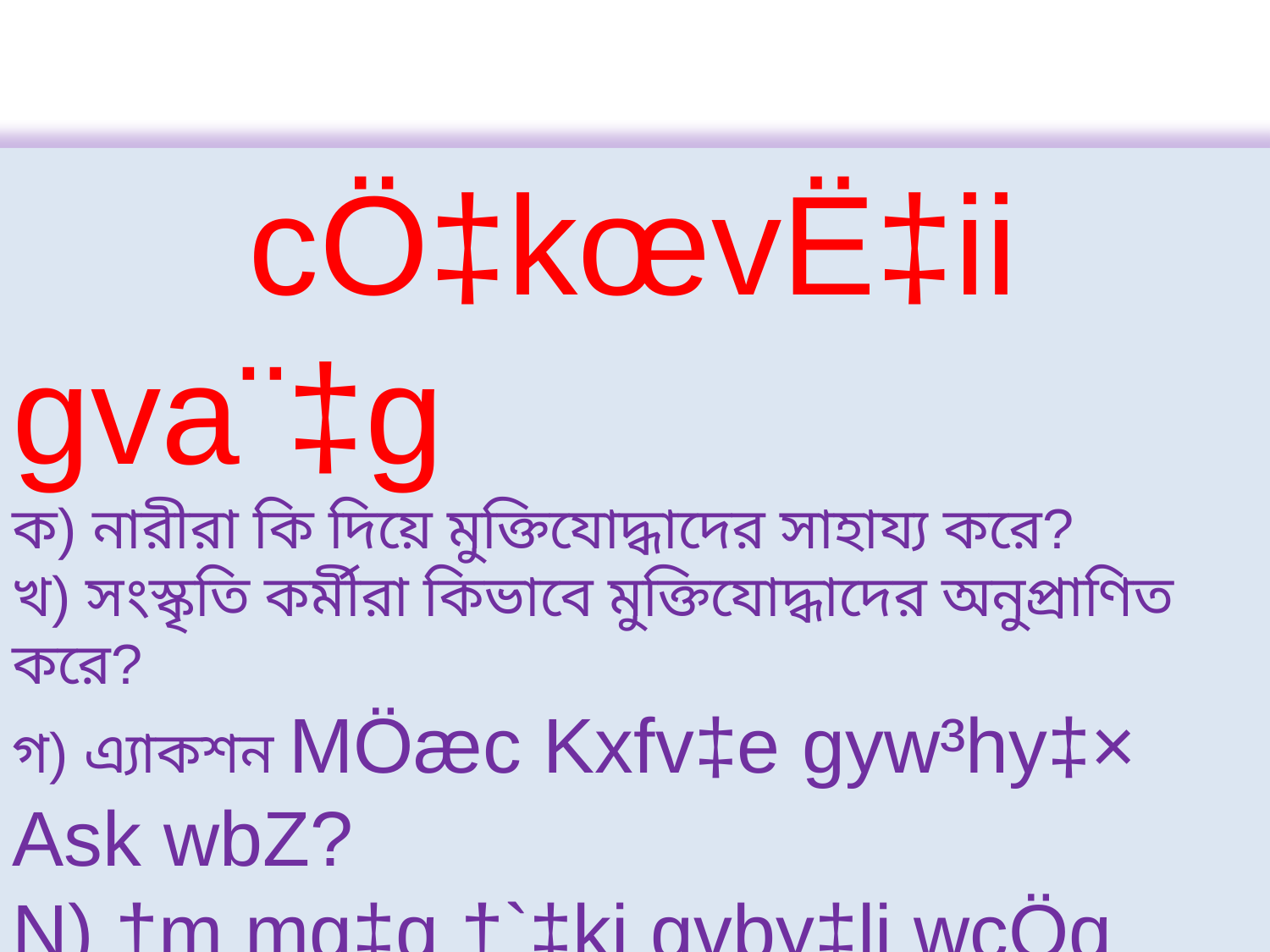

cÖ‡kœvË‡ii gva¨‡g
ক) নারীরা কি দিয়ে মুক্তিযোদ্ধাদের সাহায্য করে?
খ) সংস্কৃতি কর্মীরা কিভাবে মুক্তিযোদ্ধাদের অনুপ্রাণিত করে?
গ) এ্যাকশন MÖæc Kxfv‡e gyw³hy‡× Ask wbZ?
N) †m mg‡q †`‡ki gvby‡li wcÖq Mvb †KvbwU wQj?
O) gyw³‡hv×v‡`i wcÖq ‡¯øvMvb Kx wQj?